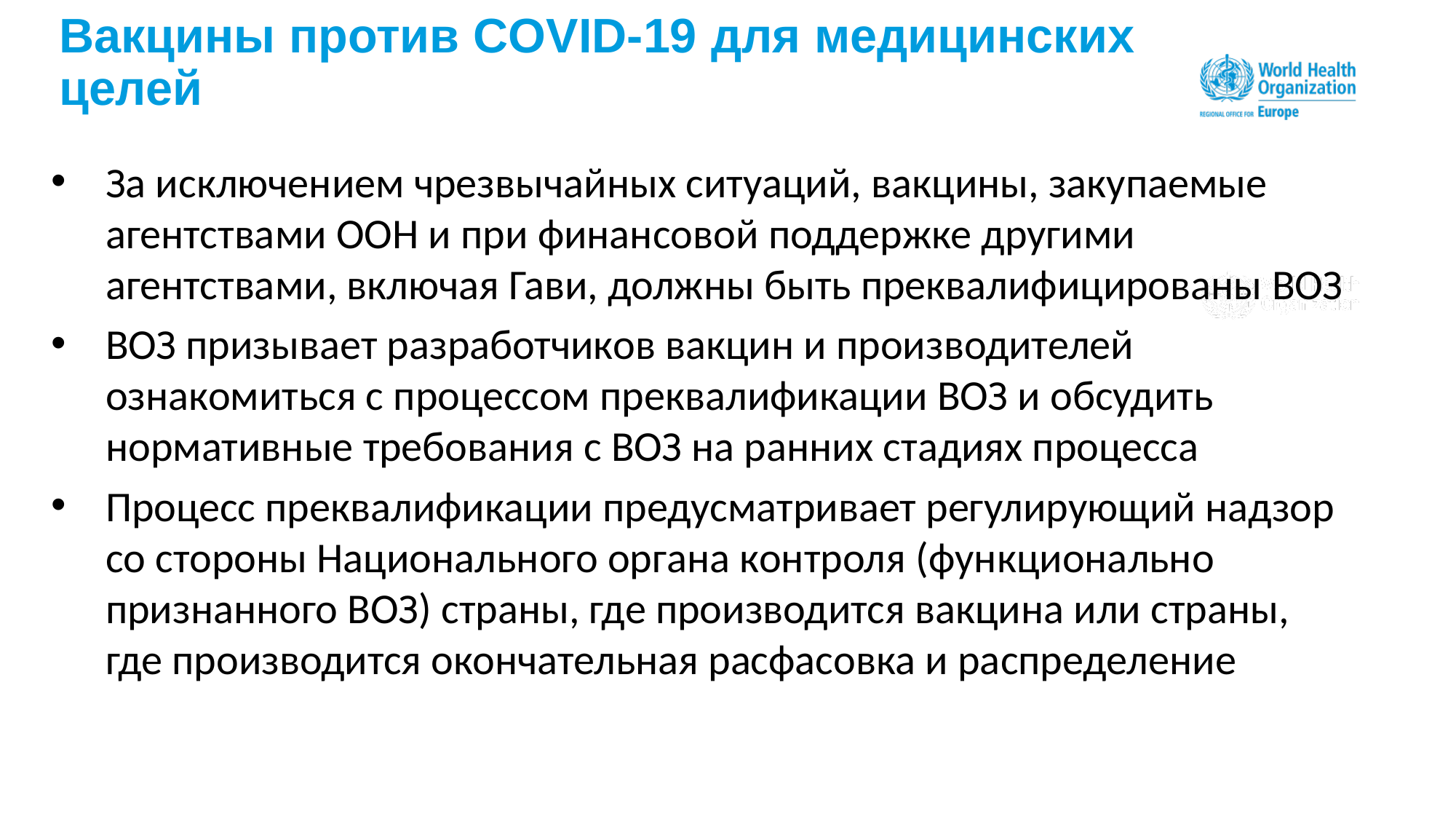

Вакцины против COVID-19 для медицинских целей
За исключением чрезвычайных ситуаций, вакцины, закупаемые агентствами ООН и при финансовой поддержке другими агентствами, включая Гави, должны быть преквалифицированы ВОЗ
ВОЗ призывает разработчиков вакцин и производителей ознакомиться с процессом преквалификации ВОЗ и обсудить нормативные требования с ВОЗ на ранних стадиях процесса
Процесс преквалификации предусматривает регулирующий надзор со стороны Национального органа контроля (функционально признанного ВОЗ) страны, где производится вакцина или страны, где производится окончательная расфасовка и распределение